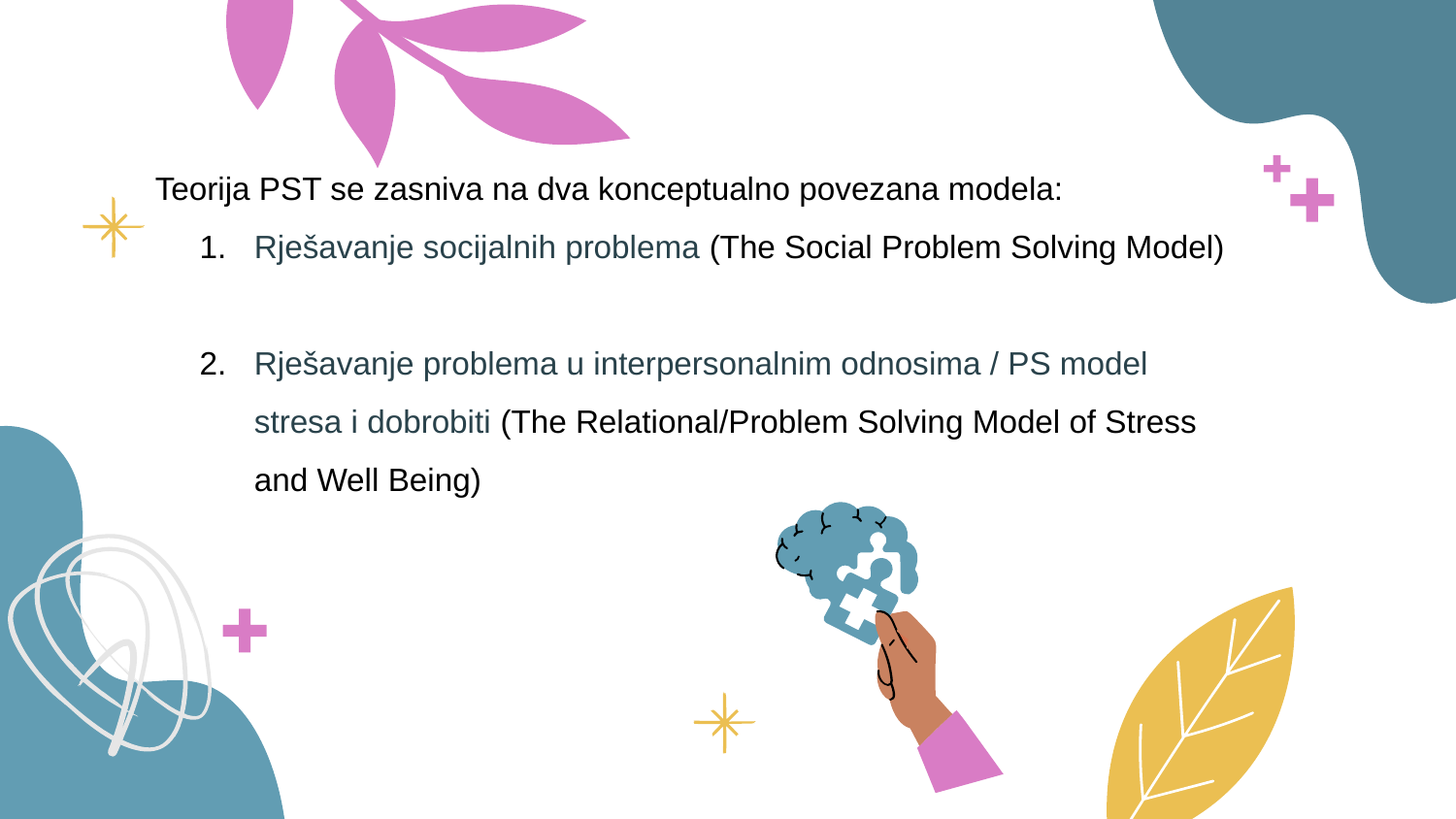

Teorija PST se zasniva na dva konceptualno povezana modela:
Rješavanje socijalnih problema (The Social Problem Solving Model)

Rješavanje problema u interpersonalnim odnosima / PS model stresa i dobrobiti (The Relational/Problem Solving Model of Stress and Well Being)